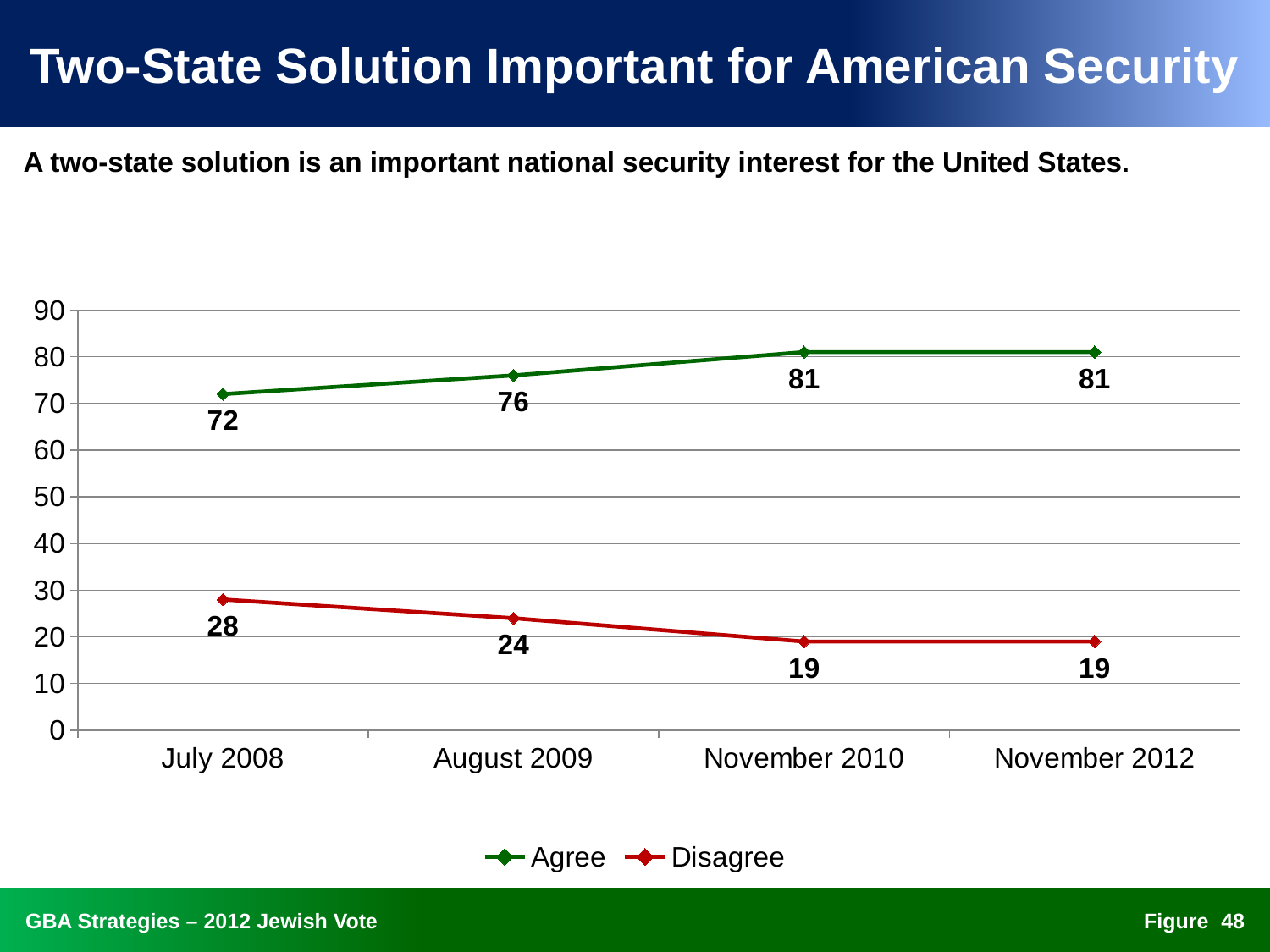

# Two-State Solution Important for American Security
A two-state solution is an important national security interest for the United States.

### Chart

| Category | Agree | Disagree |
|---|---|---|
| July 2008 | 72.0 | 28.0 |
| August 2009 | 76.0 | 24.0 |
| November 2010 | 81.0 | 19.0 |
| November 2012 | 81.0 | 19.0 |
48